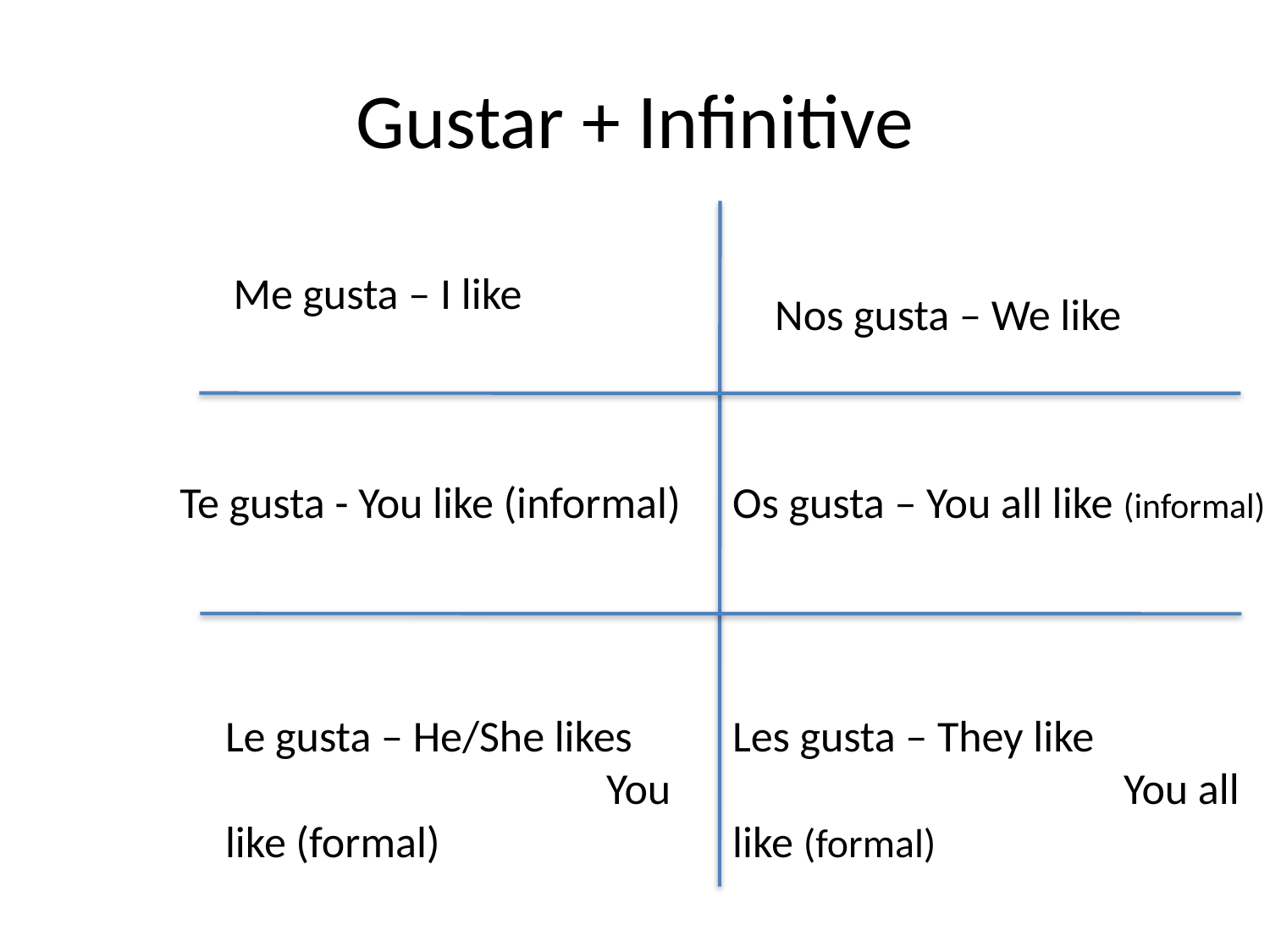

# Gustar + Infinitive
Me gusta – I like
Nos gusta – We like
Te gusta - You like (informal)
Os gusta – You all like (informal)
Le gusta – He/She likes
			You like (formal)
Les gusta – They like
			 You all like (formal)